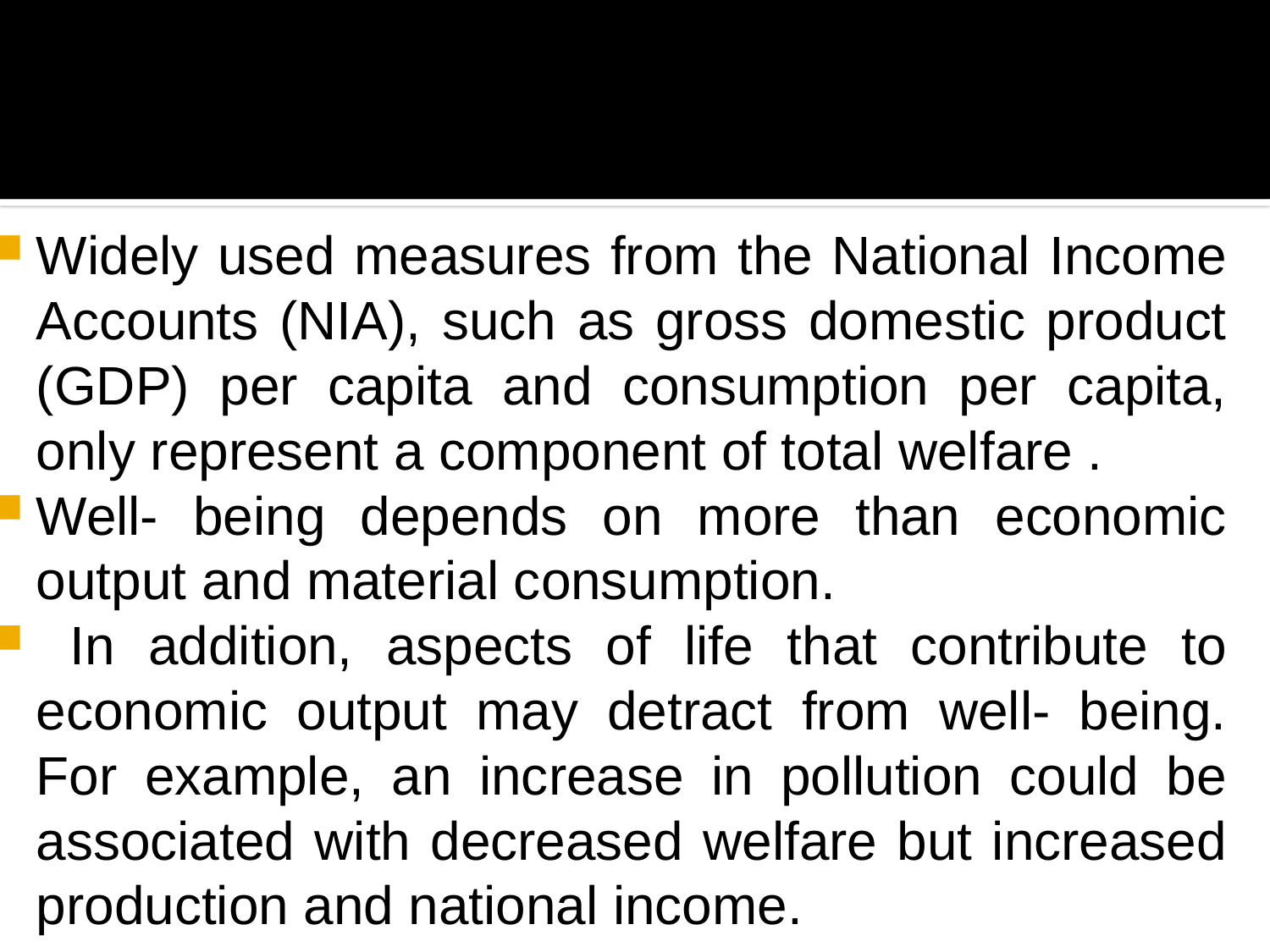

#
Widely used measures from the National Income Accounts (NIA), such as gross domestic product (GDP) per capita and consumption per capita, only represent a component of total welfare .
Well- being depends on more than economic output and material consumption.
 In addition, aspects of life that contribute to economic output may detract from well- being. For example, an increase in pollution could be associated with decreased welfare but increased production and national income.